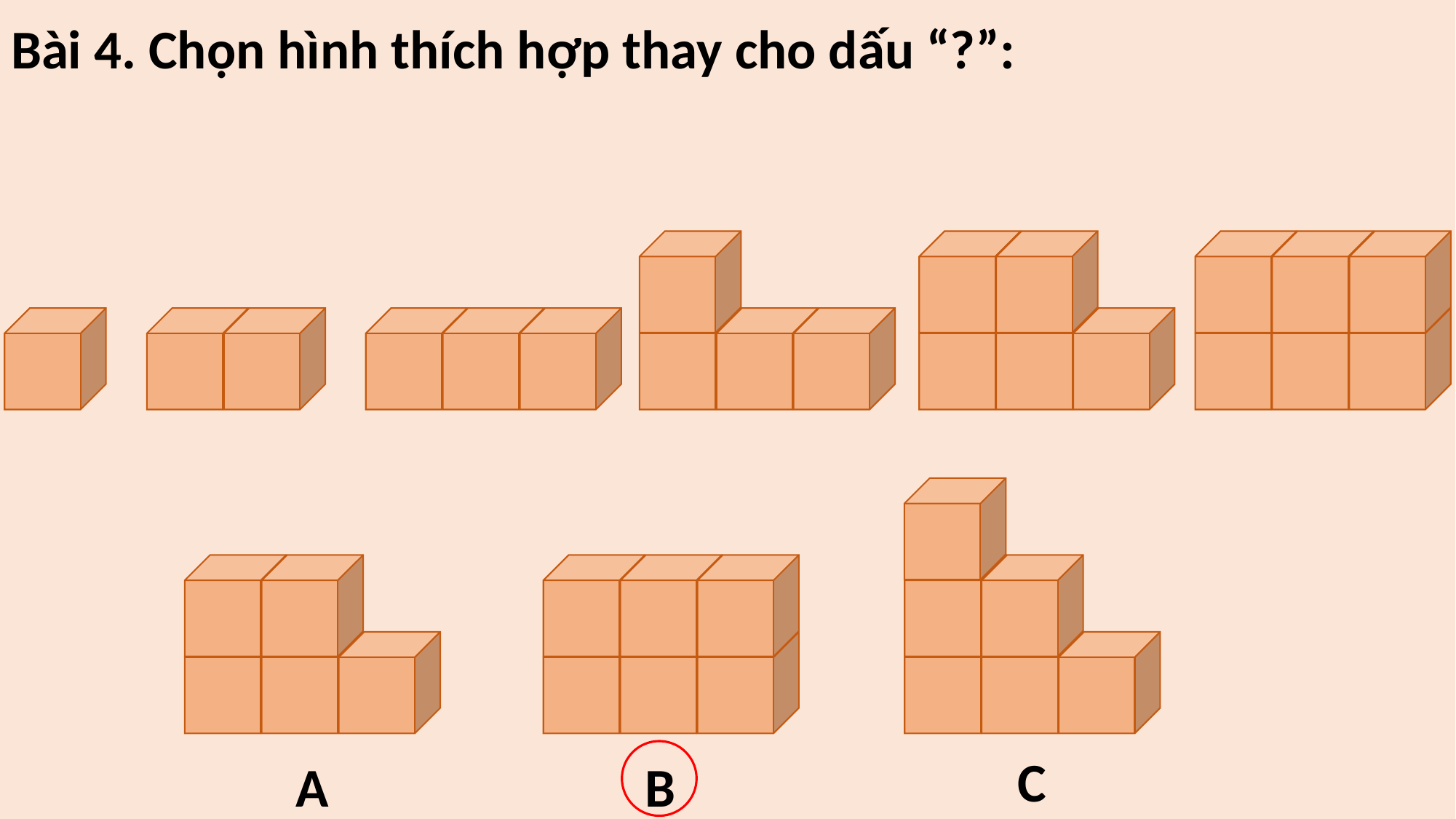

Bài 4. Chọn hình thích hợp thay cho dấu “?”:

?

C

A

B